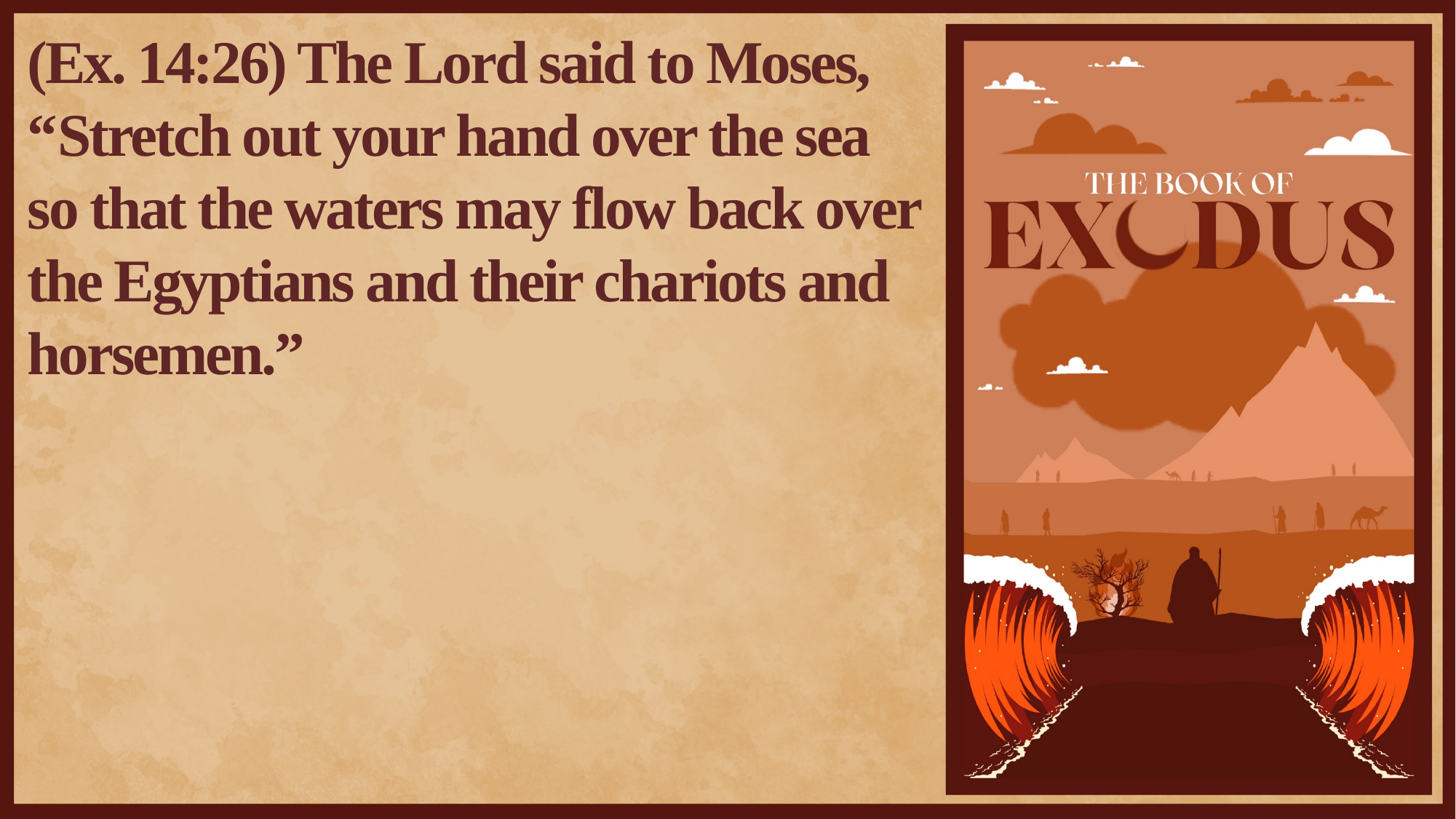

(Ex. 14:26) The Lord said to Moses,
“Stretch out your hand over the sea so that the waters may flow back over the Egyptians and their chariots and horsemen.”